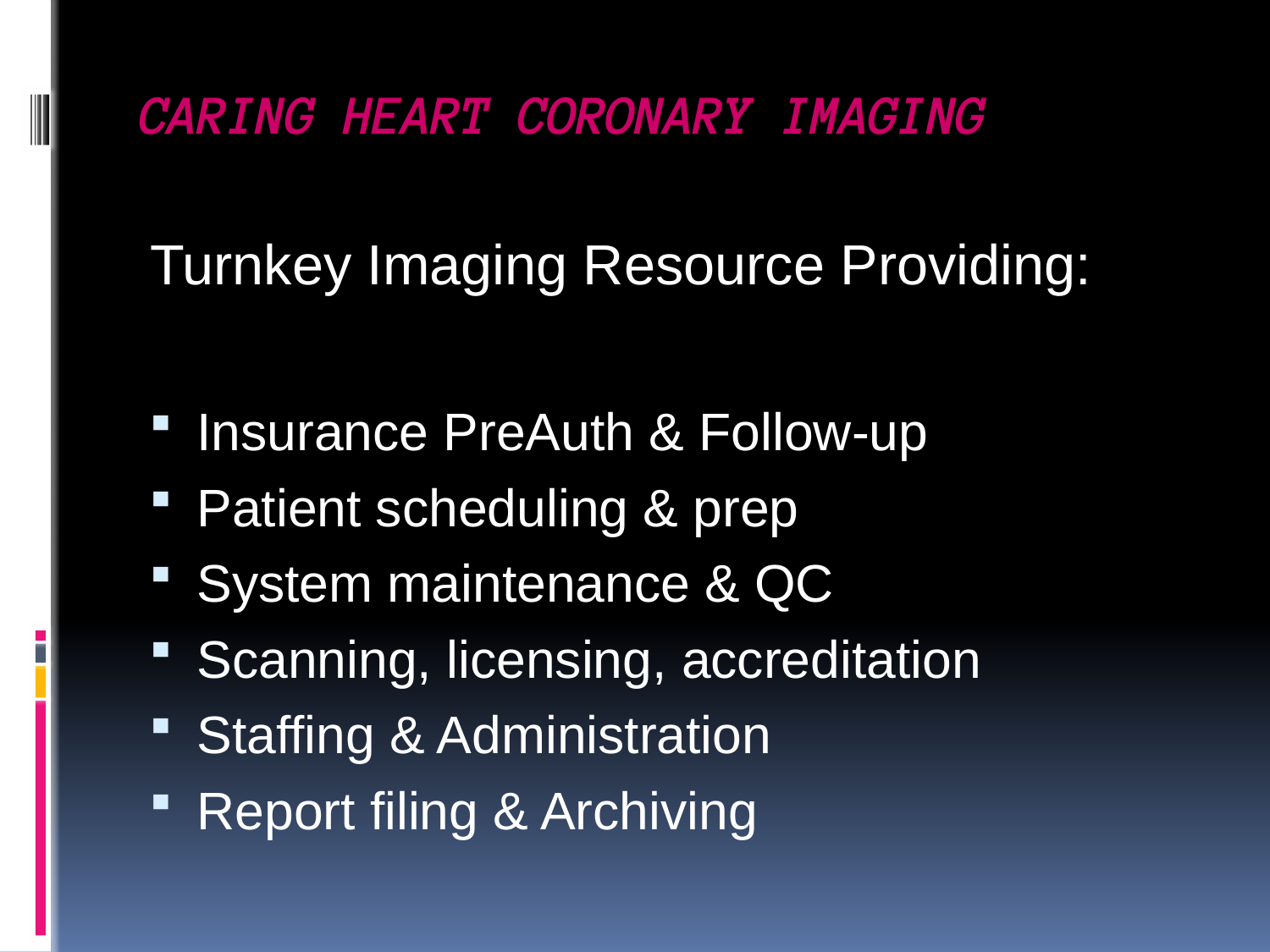

# CARING HEART CORONARY IMAGING
Turnkey Imaging Resource Providing:

Insurance PreAuth & Follow-up
Patient scheduling & prep
System maintenance & QC
Scanning, licensing, accreditation
Staffing & Administration
Report filing & Archiving